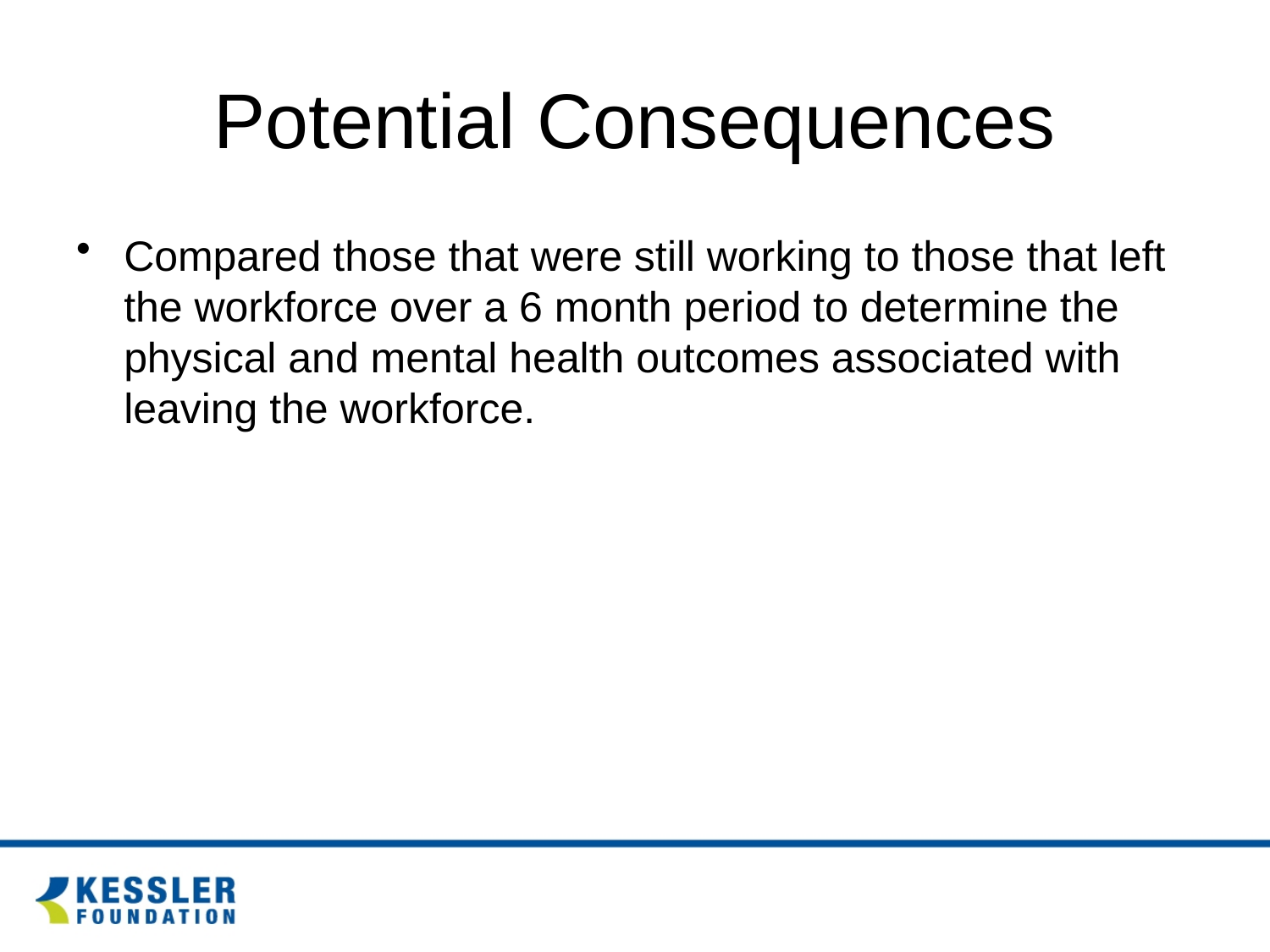

# Potential Consequences
Compared those that were still working to those that left the workforce over a 6 month period to determine the physical and mental health outcomes associated with leaving the workforce.